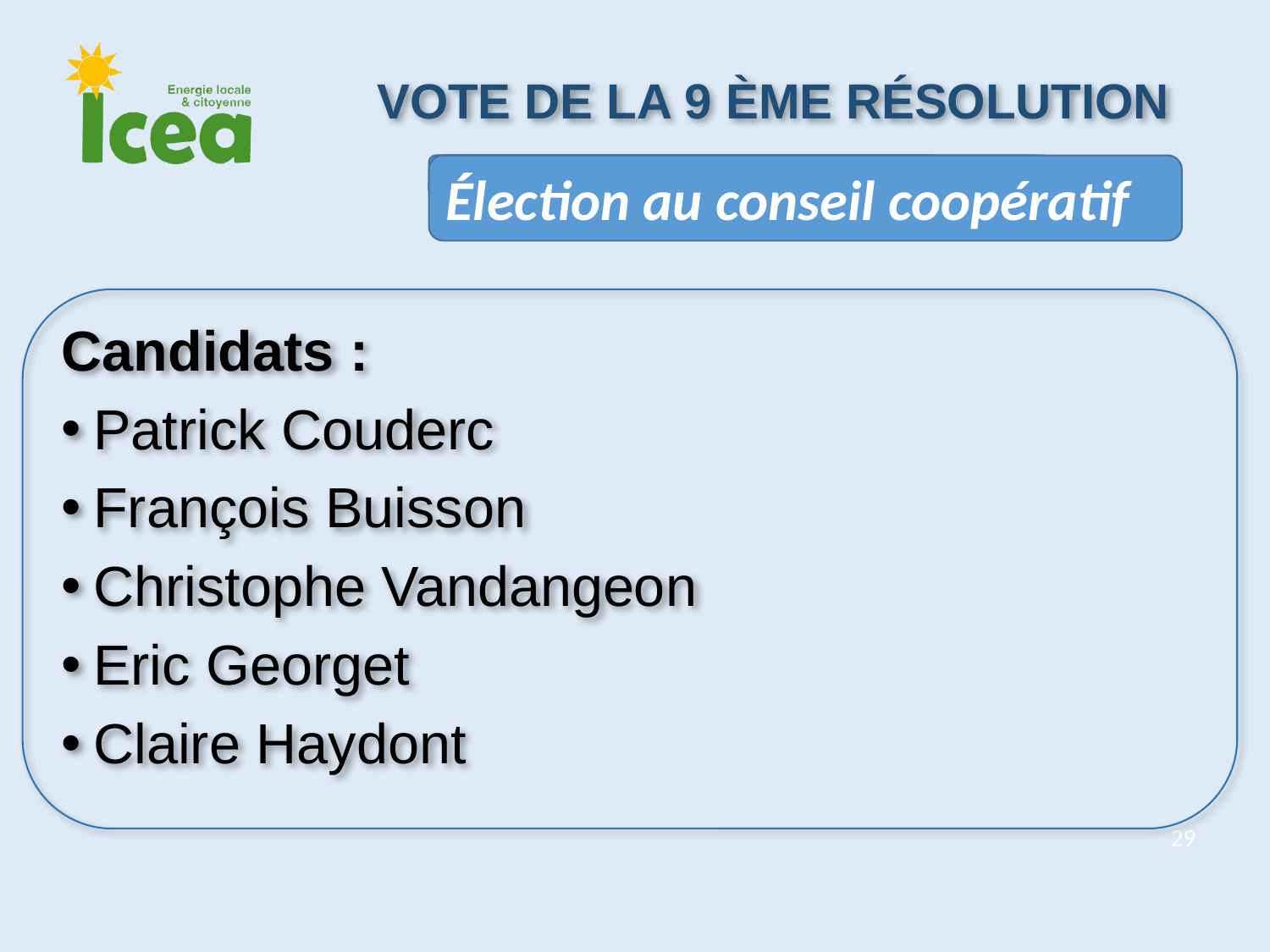

Vote de la 9 ème résolution
Élections au conseil coopératif
Élection au conseil coopératif
Candidats :
Patrick Couderc
François Buisson
Christophe Vandangeon
Eric Georget
Claire Haydont

29